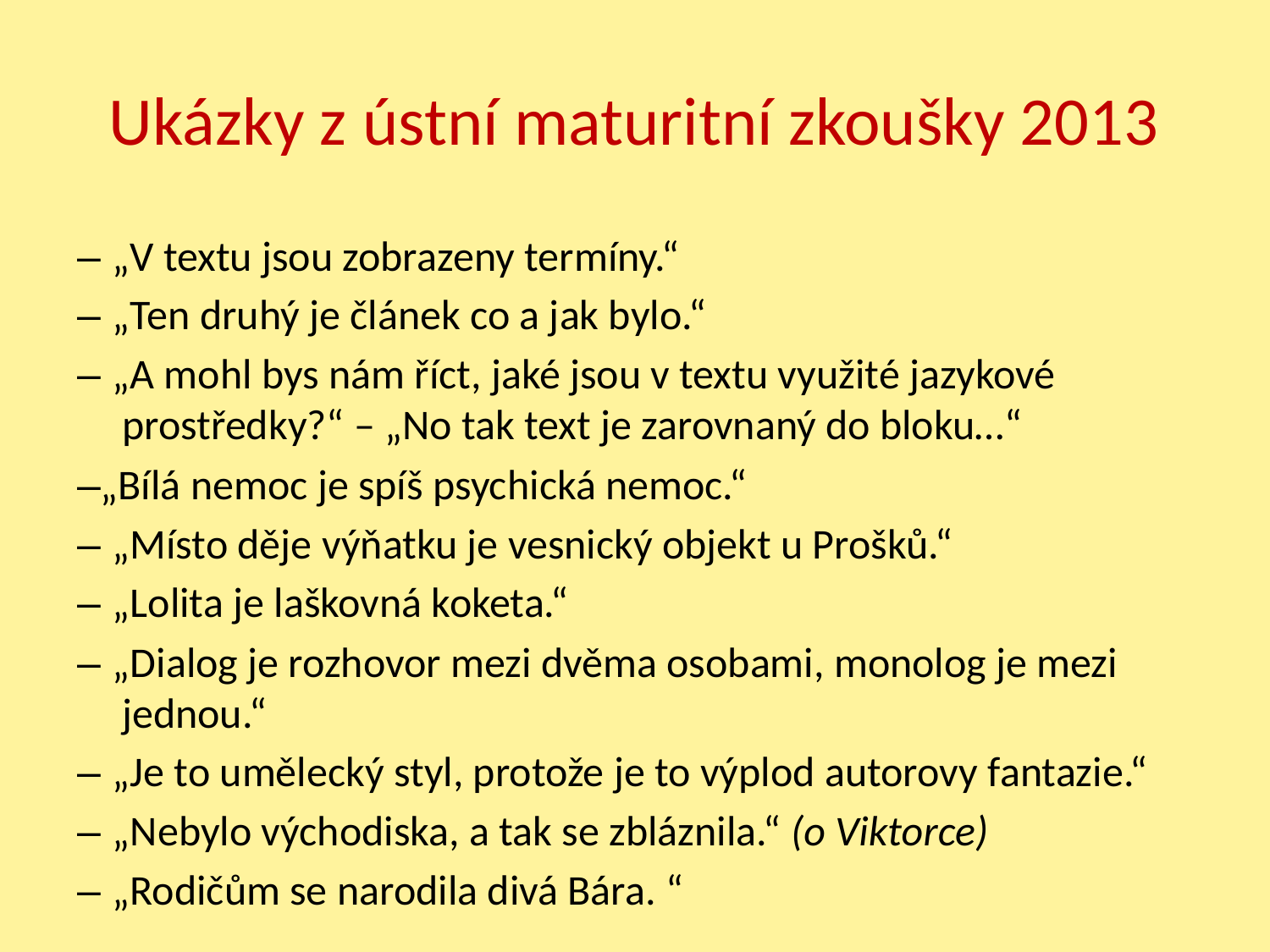

# Ukázky z ústní maturitní zkoušky 2013
– „V textu jsou zobrazeny termíny.“
– „Ten druhý je článek co a jak bylo.“
– „A mohl bys nám říct, jaké jsou v textu využité jazykové prostředky?“ – „No tak text je zarovnaný do bloku…“
–„Bílá nemoc je spíš psychická nemoc.“
– „Místo děje výňatku je vesnický objekt u Prošků.“
– „Lolita je laškovná koketa.“
– „Dialog je rozhovor mezi dvěma osobami, monolog je mezi jednou.“
– „Je to umělecký styl, protože je to výplod autorovy fantazie.“
– „Nebylo východiska, a tak se zbláznila.“ (o Viktorce)
– „Rodičům se narodila divá Bára. “